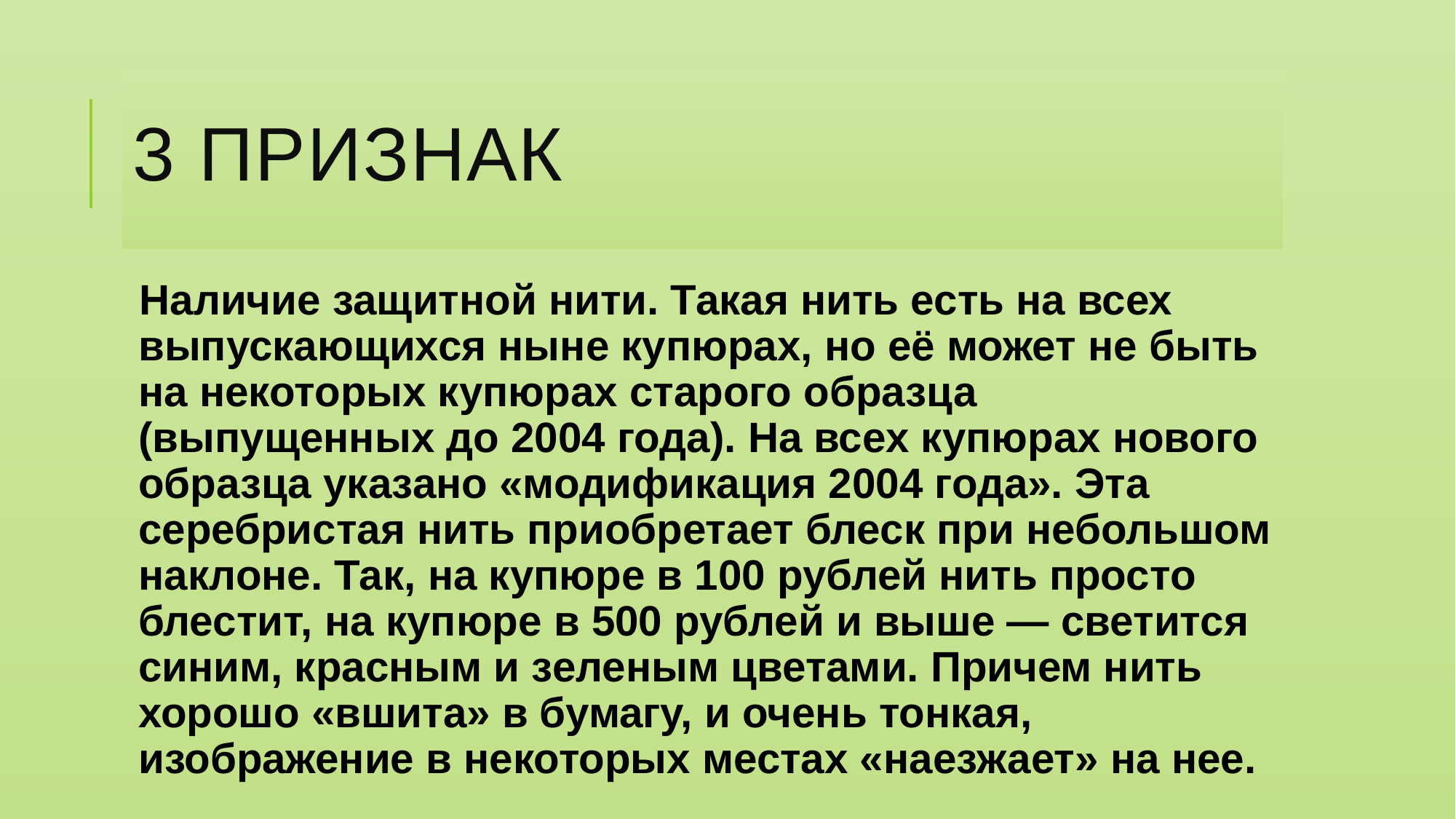

# 3 признак
Наличие защитной нити. Такая нить есть на всех выпускающихся ныне купюрах, но её может не быть на некоторых купюрах старого образца (выпущенных до 2004 года). На всех купюрах нового образца указано «модификация 2004 года». Эта серебристая нить приобретает блеск при небольшом наклоне. Так, на купюре в 100 рублей нить просто блестит, на купюре в 500 рублей и выше — светится синим, красным и зеленым цветами. Причем нить хорошо «вшита» в бумагу, и очень тонкая, изображение в некоторых местах «наезжает» на нее.